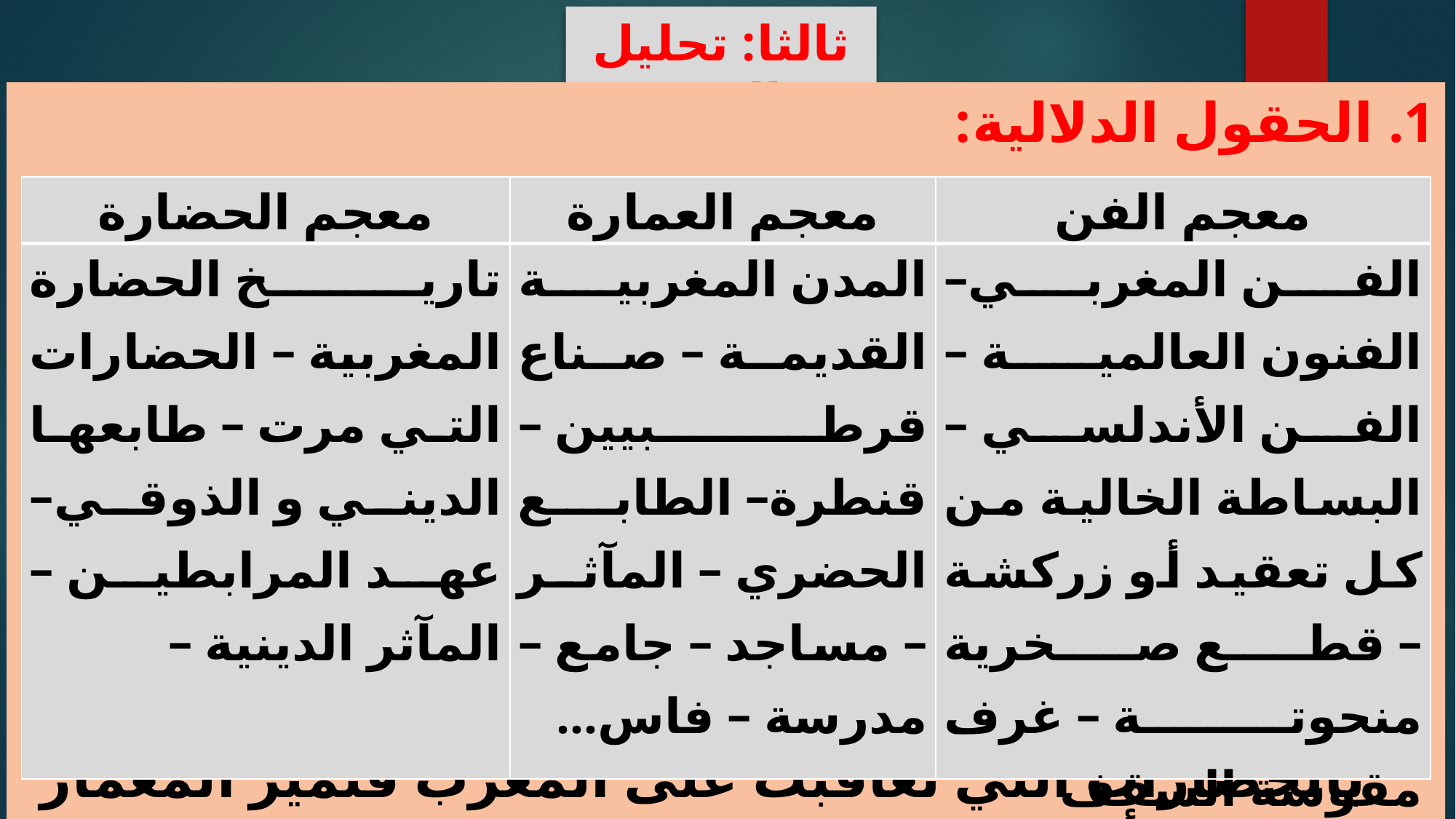

ثالثا: تحليل النص
الحقول الدلالية:

العلاقة بين هذه المعاجم الثلاثة هي علاقة ترابط، تتجلى في كون فن المعمار المغربي تأثر كثيرا بالحضارات التي تعاقبت على المغرب فتميز المعمار بالتنوع وأصبح له طابع الخاص
| معجم الحضارة | معجم العمارة | معجم الفن |
| --- | --- | --- |
| تاريخ الحضارة المغربية – الحضارات التي مرت – طابعها الديني و الذوقي–عهد المرابطين – المآثر الدينية – | المدن المغربية القديمة – صناع قرطبيين – قنطرة– الطابع الحضري – المآثر – مساجد – جامع – مدرسة – فاس... | الفن المغربي– الفنون العالمية – الفن الأندلسي – البساطة الخالية من كل تعقيد أو زركشة – قطع صخرية منحوتة – غرف مقوسة السقف |